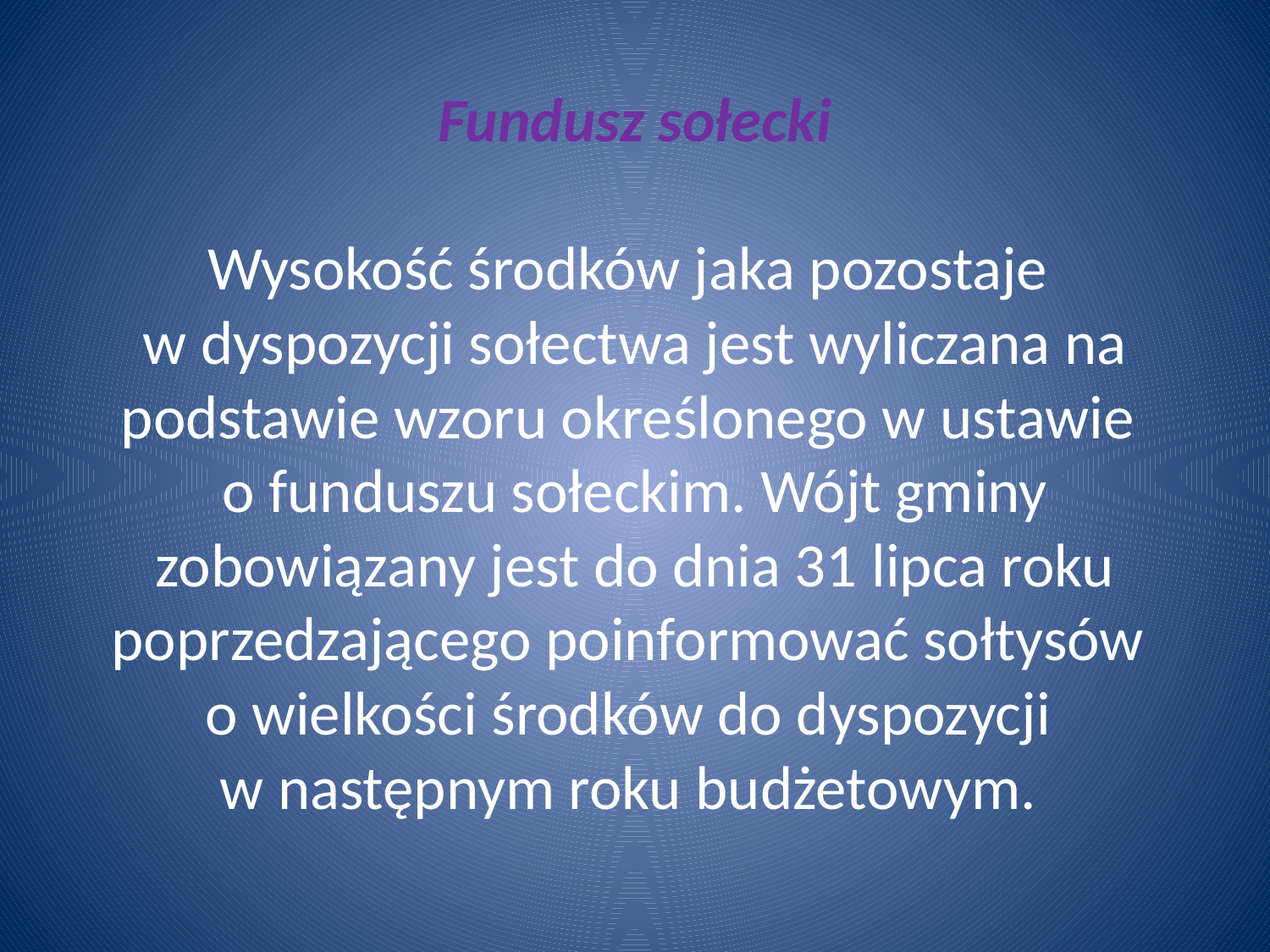

# Fundusz sołecki
Wysokość środków jaka pozostaje
w dyspozycji sołectwa jest wyliczana na podstawie wzoru określonego w ustawie
o funduszu sołeckim. Wójt gminy zobowiązany jest do dnia 31 lipca roku poprzedzającego poinformować sołtysów
o wielkości środków do dyspozycji
w następnym roku budżetowym.